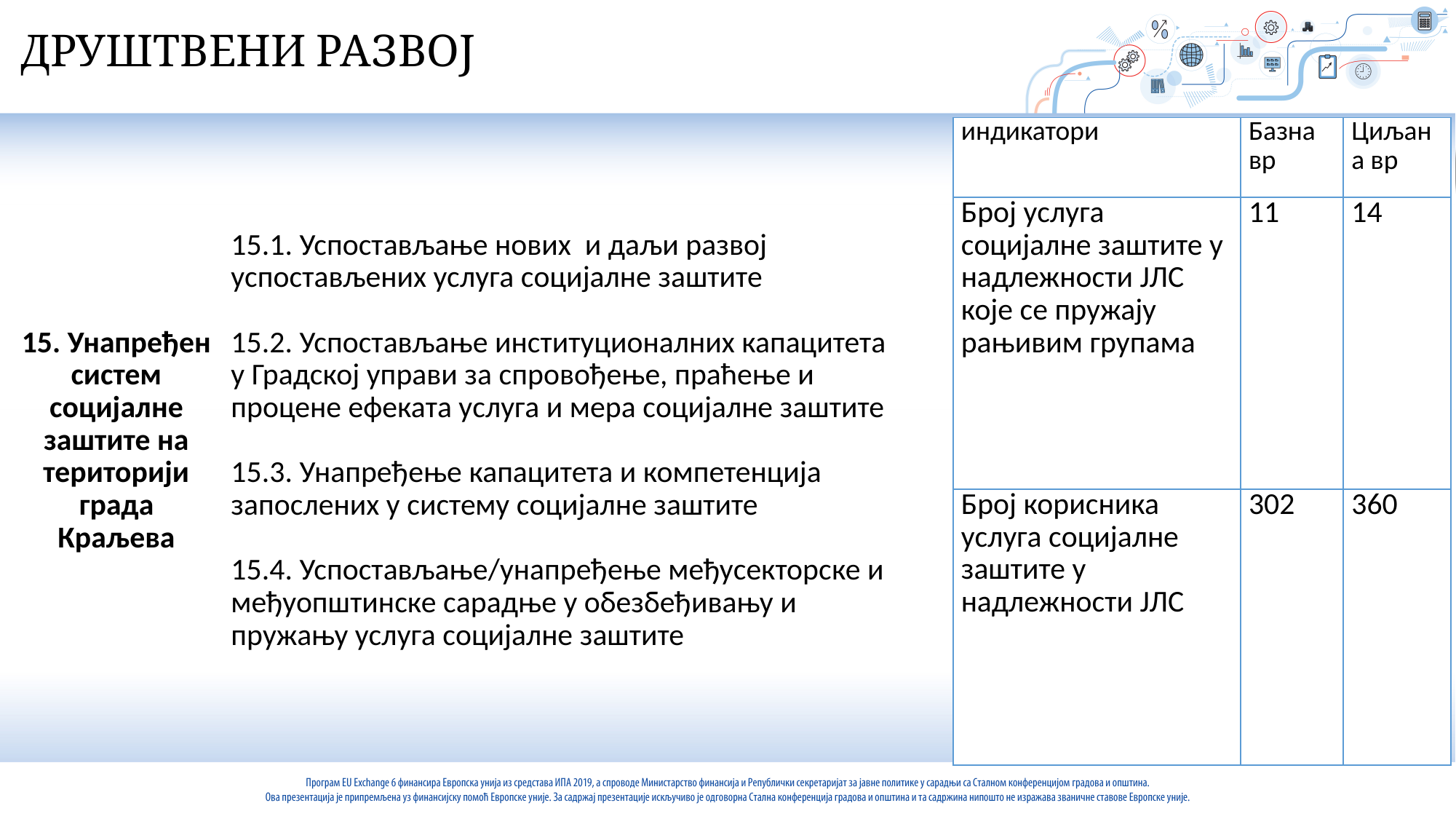

ДРУШТВЕНИ РАЗВОЈ
| индикатори | Базна вр | Циљана вр |
| --- | --- | --- |
| Број услуга социјалне заштите у надлежности ЈЛС које се пружају рањивим групама | 11 | 14 |
| Број корисника услуга социјалне заштите у надлежности ЈЛС | 302 | 360 |
| 15. Унапређен систем социјалне заштите на територији града Краљева | 15.1. Успостављање нових и даљи развој успостављених услуга социјалне заштите 15.2. Успостављање институционалних капацитета у Градској управи за спровођење, праћење и процене ефеката услуга и мера социјалне заштите 15.3. Унапређење капацитета и компетенција запослених у систему социјалне заштите 15.4. Успостављање/унапређење међусекторске и међуопштинске сарадње у обезбеђивању и пружању услуга социјалне заштите |
| --- | --- |